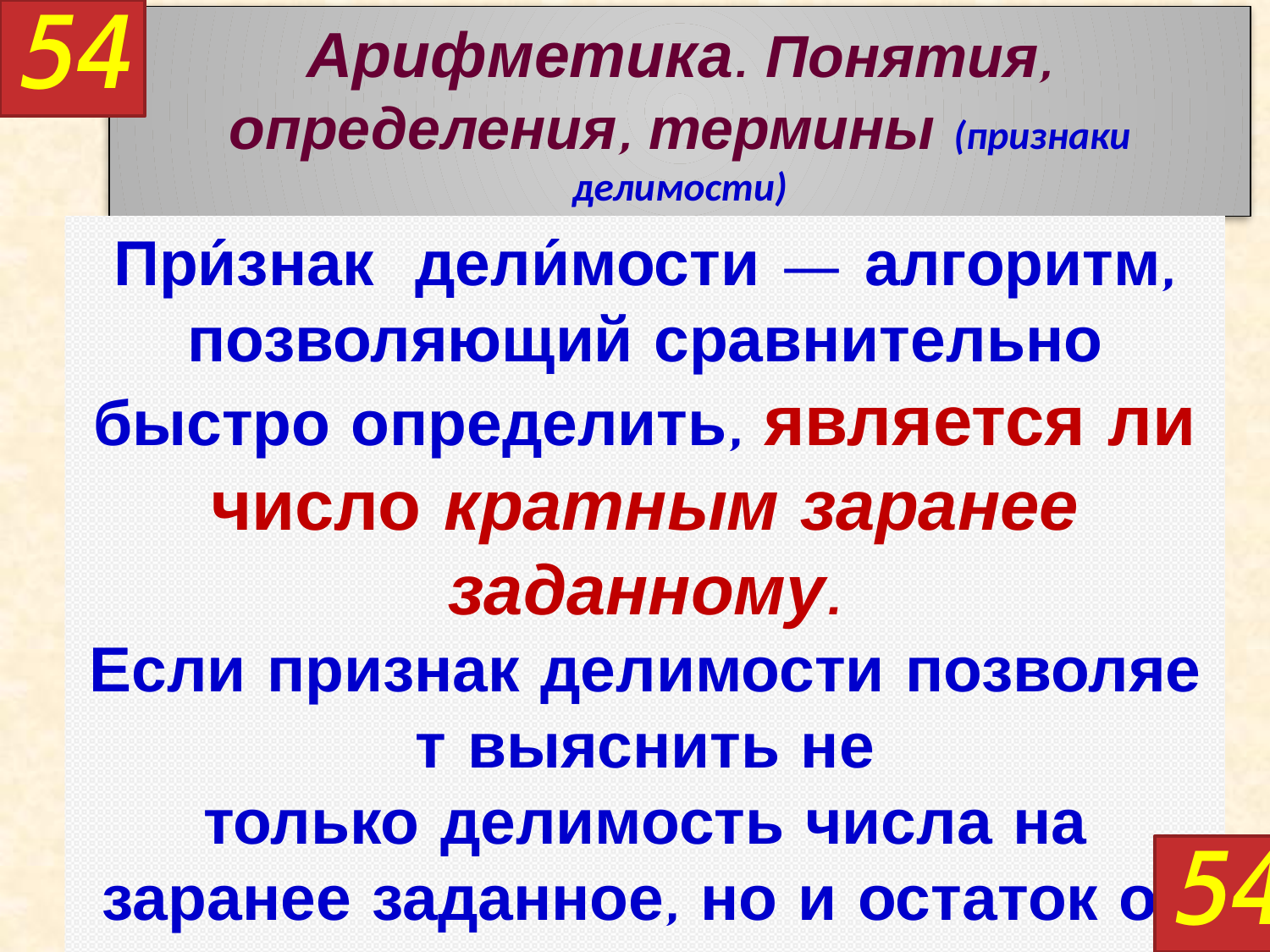

54
# Арифметика. Понятия, определения, термины (признаки делимости)
При́знак  дели́мости — алгоритм, позволяющий сравнительно быстро определить, является ли число кратным заранее заданному. Если признак делимости позволяет выяснить не только делимость числа на заранее заданное, но и остаток от деления, то его называют признаком
равноостаточности.
54
54